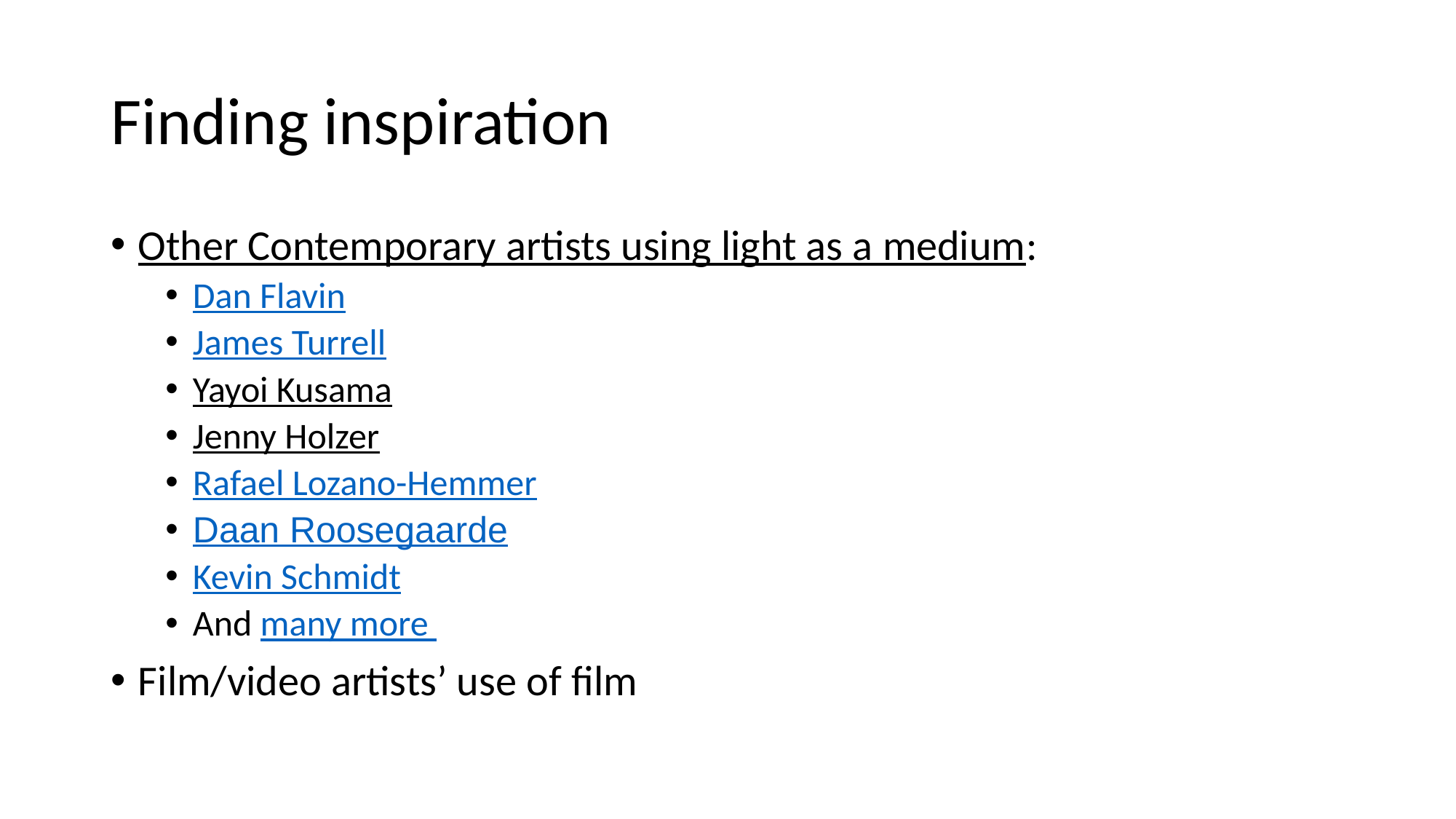

# Finding inspiration
Other Contemporary artists using light as a medium:
Dan Flavin
James Turrell
Yayoi Kusama
Jenny Holzer
Rafael Lozano-Hemmer
Daan Roosegaarde
Kevin Schmidt
And many more
Film/video artists’ use of film